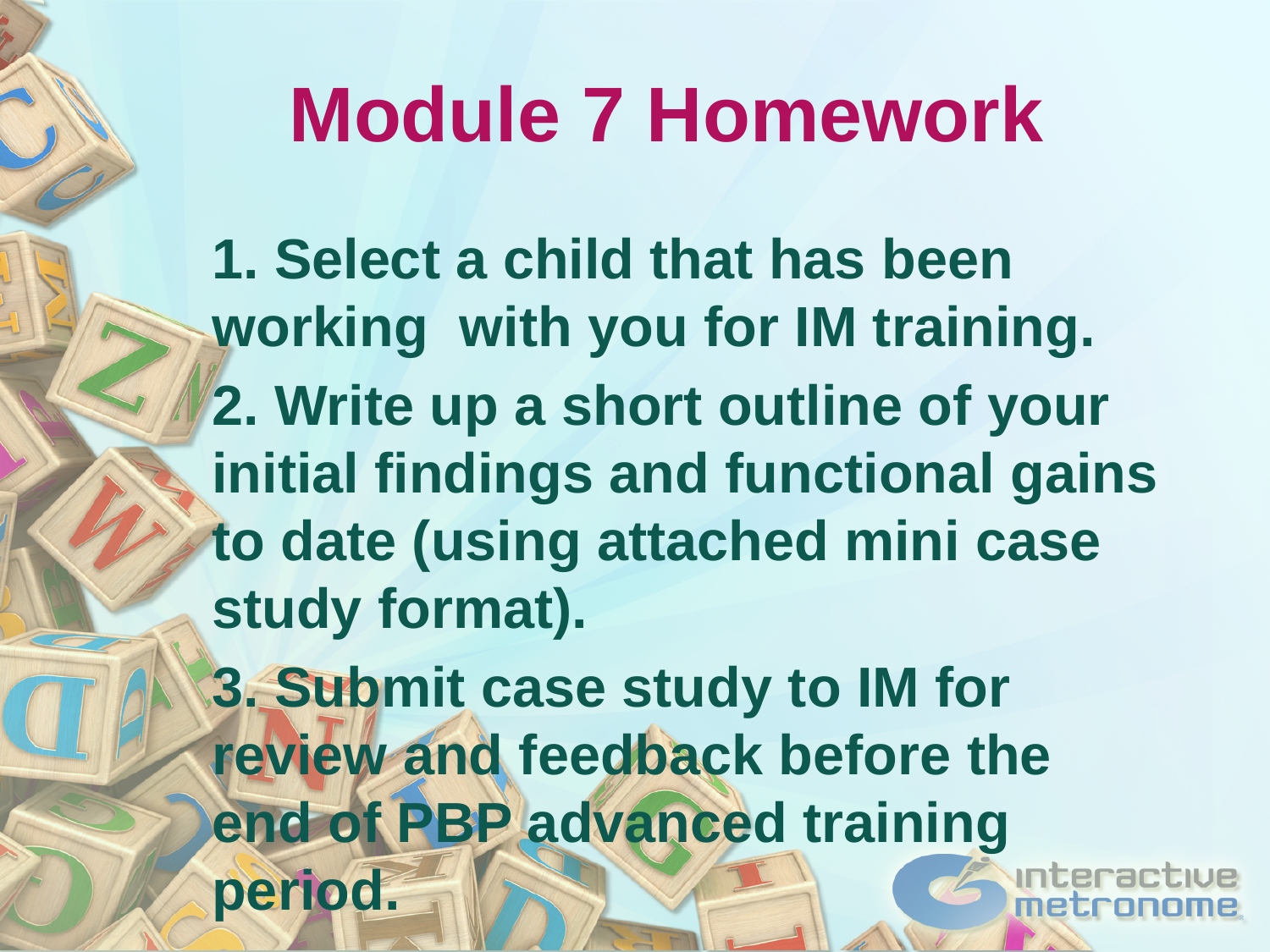

Module 7 Homework
1. Select a child that has been working  with you for IM training.
2. Write up a short outline of your initial findings and functional gains to date (using attached mini case study format).
3. Submit case study to IM for review and feedback before the end of PBP advanced training period.